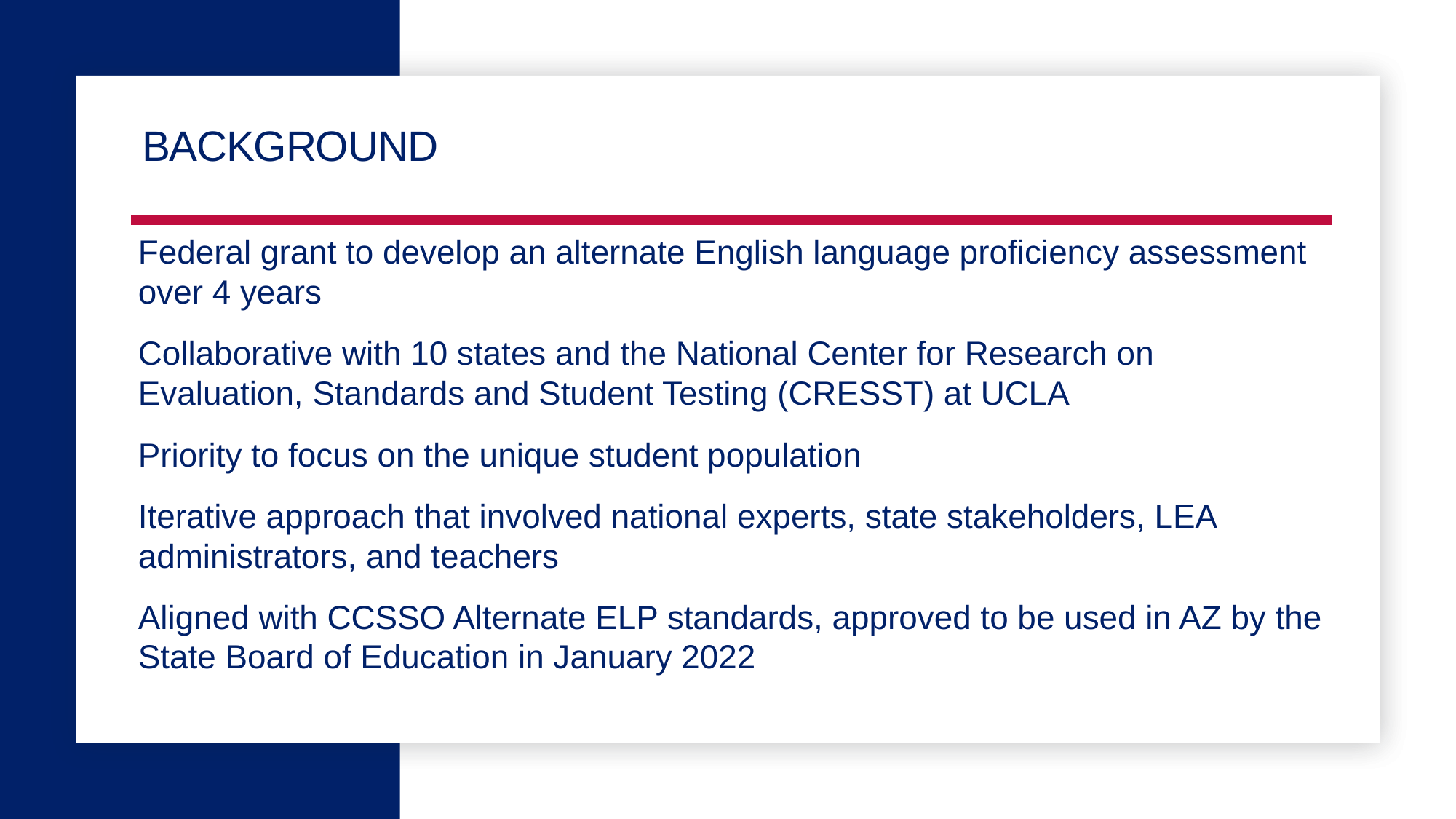

# Background
Federal grant to develop an alternate English language proficiency assessment over 4 years
Collaborative with 10 states and the National Center for Research on Evaluation, Standards and Student Testing (CRESST) at UCLA
Priority to focus on the unique student population
Iterative approach that involved national experts, state stakeholders, LEA administrators, and teachers
Aligned with CCSSO Alternate ELP standards, approved to be used in AZ by the State Board of Education in January 2022